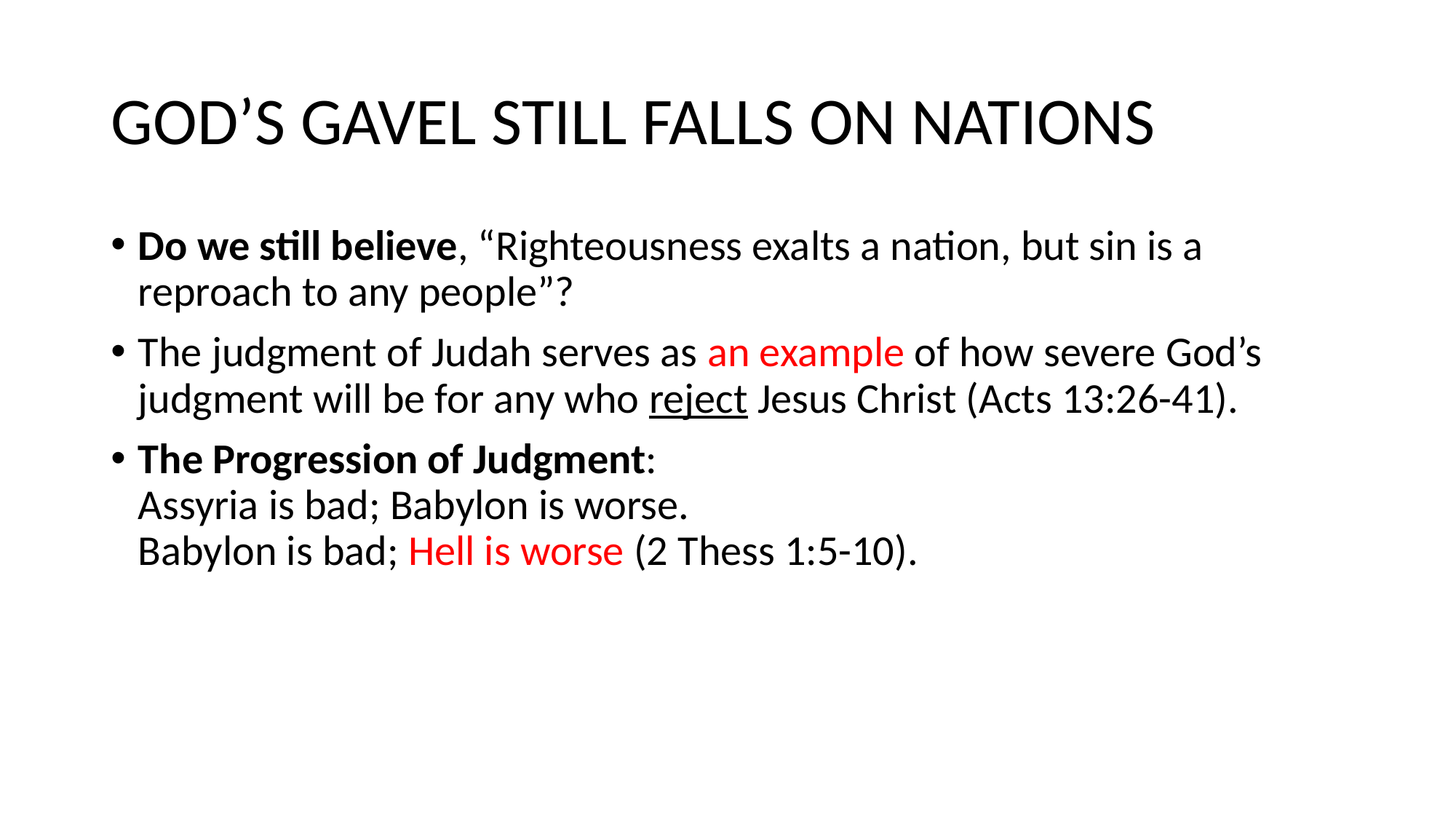

# GOD’S GAVEL STILL FALLS ON NATIONS
Do we still believe, “Righteousness exalts a nation, but sin is a reproach to any people”?
The judgment of Judah serves as an example of how severe God’s judgment will be for any who reject Jesus Christ (Acts 13:26-41).
The Progression of Judgment:							Assyria is bad; Babylon is worse.						Babylon is bad; Hell is worse (2 Thess 1:5-10).